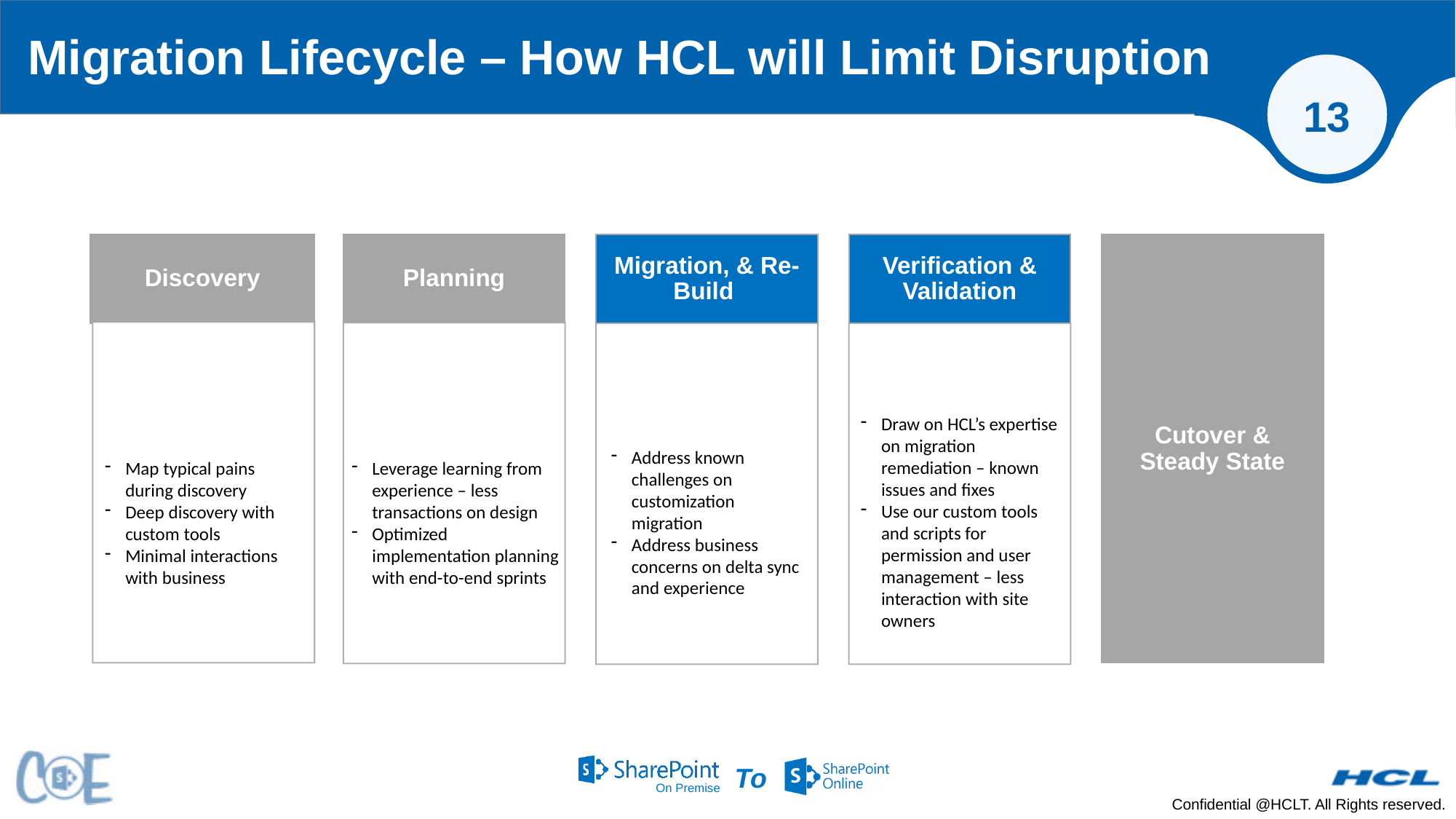

# Migration Lifecycle – How HCL will Limit Disruption
Discovery
Planning
Migration, & Re-Build
Verification & Validation
Cutover & Steady State

Draw on HCL’s expertise on migration remediation – known issues and fixes
Use our custom tools and scripts for permission and user management – less interaction with site owners
Address known challenges on customization migration
Address business concerns on delta sync and experience
Map typical pains during discovery
Deep discovery with custom tools
Minimal interactions with business
Leverage learning from experience – less transactions on design
Optimized implementation planning with end-to-end sprints